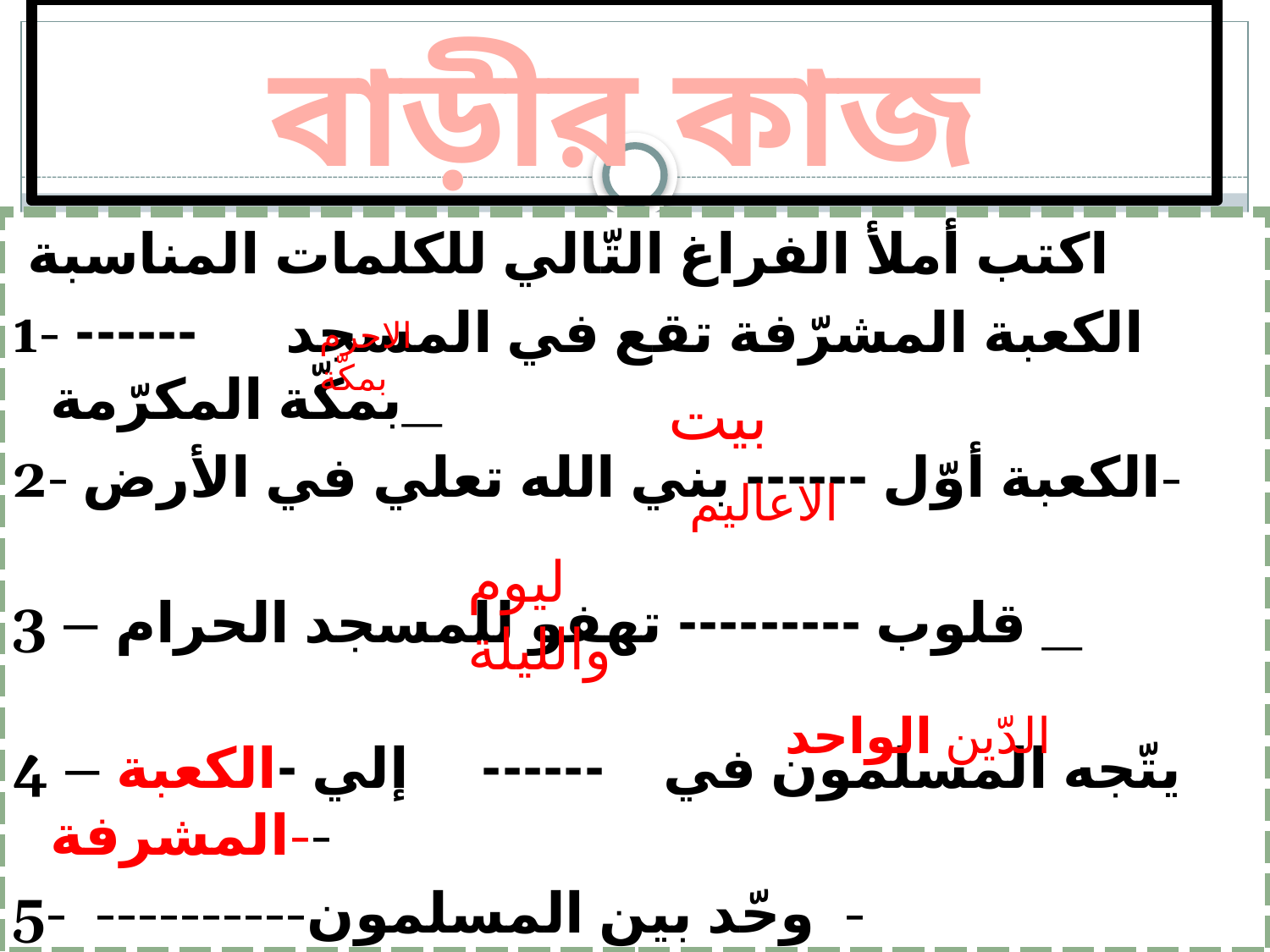

# বাড়ীর কাজ
 اكتب أملأ الفراغ التّالي للكلمات المناسبة
1- الكعبة المشرّفة تقع في المسجد      ------بمكّة المكرّمة_
2- الكعبة أوّل ------ بني الله تعلي في الأرض-
3 – قلوب --------- تهفو للمسجد الحرام _
4 – يتّجه المسلمون في    ------     إلي -الكعبة المشرفة--
5-  ----------وحّد بين المسلمون  -
الاحرم بمكّة
بيت
الاعاليم
ليوم والليلة
الدّين الواحد